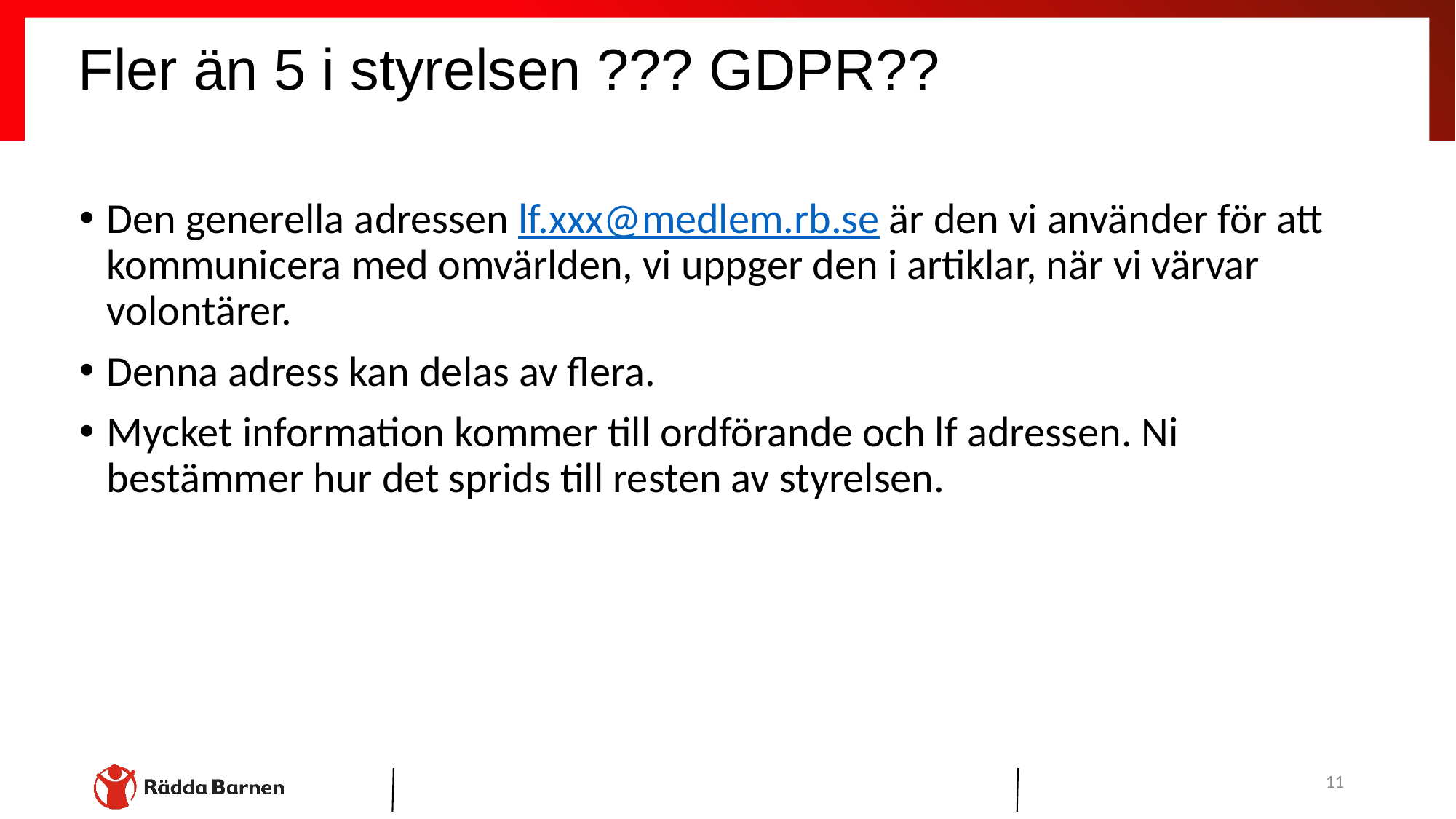

# Fler än 5 i styrelsen ??? GDPR??
Den generella adressen lf.xxx@medlem.rb.se är den vi använder för att kommunicera med omvärlden, vi uppger den i artiklar, när vi värvar volontärer.
Denna adress kan delas av flera.
Mycket information kommer till ordförande och lf adressen. Ni bestämmer hur det sprids till resten av styrelsen.

11